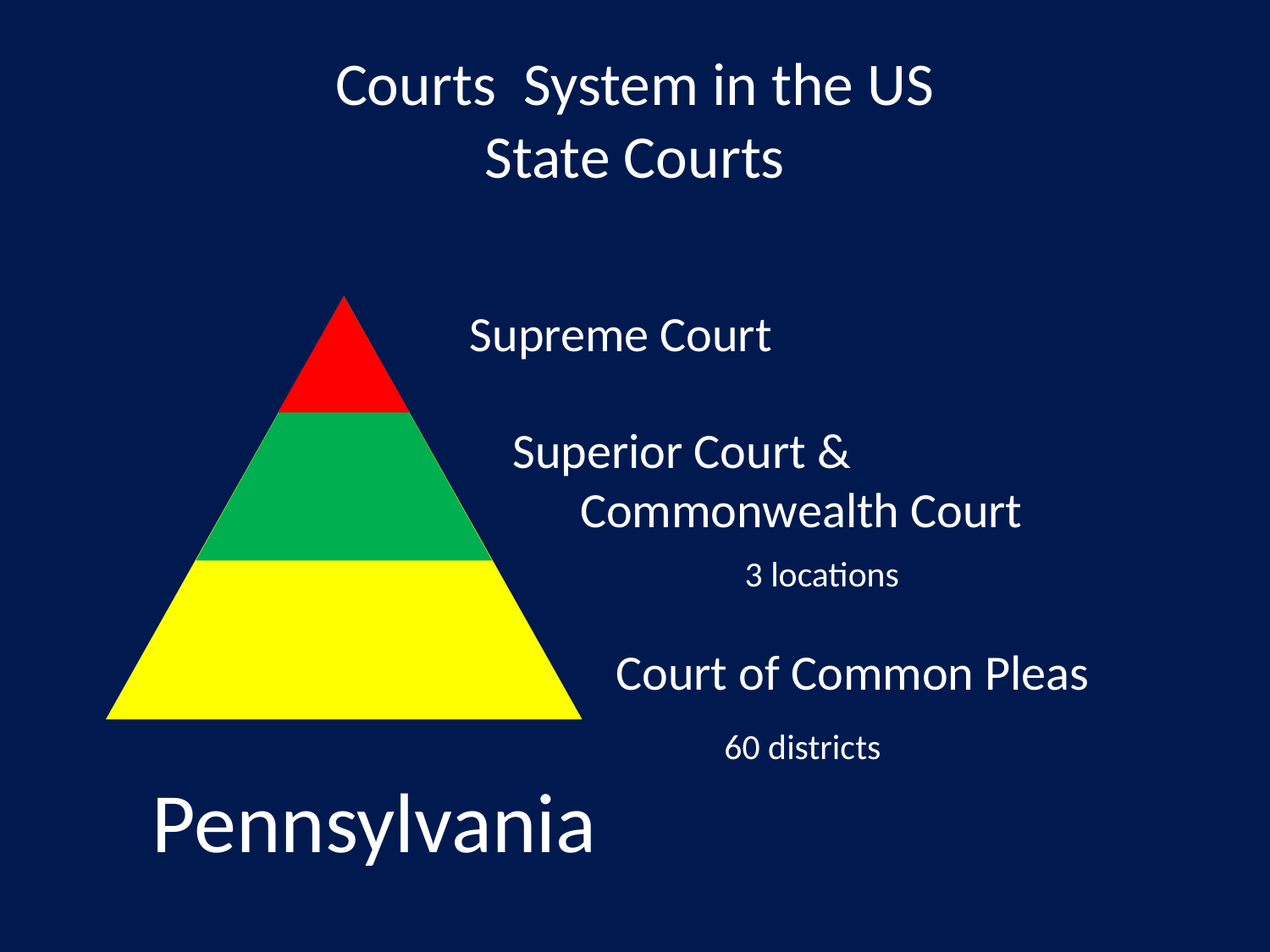

# Courts  System in the US State Courts

Supreme Court

Superior Court &
      Commonwealth Court
               3 locations

Court of Common Pleas
    60 districts

Pennsylvania